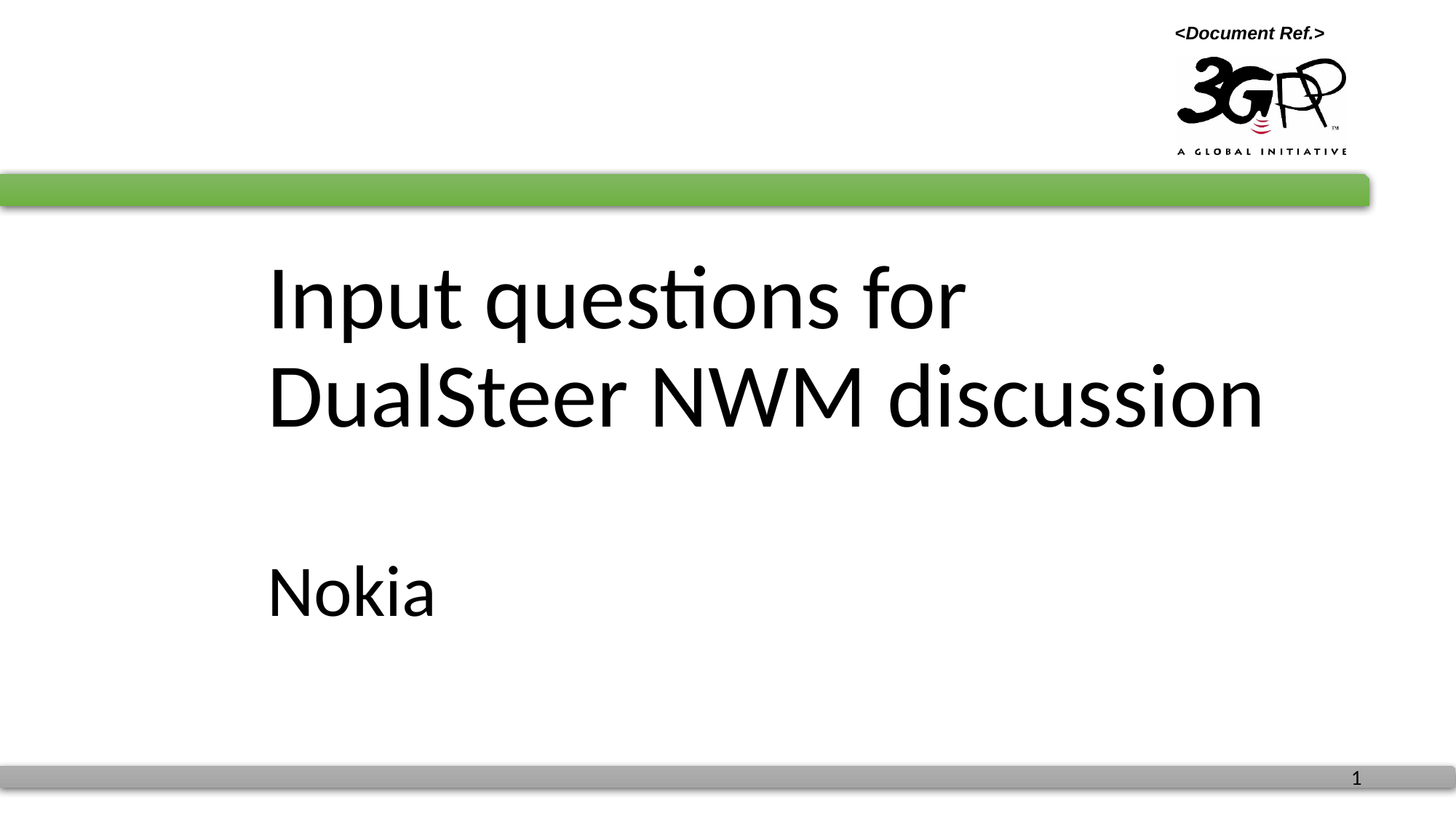

# Input questions for DualSteer NWM discussion
Nokia